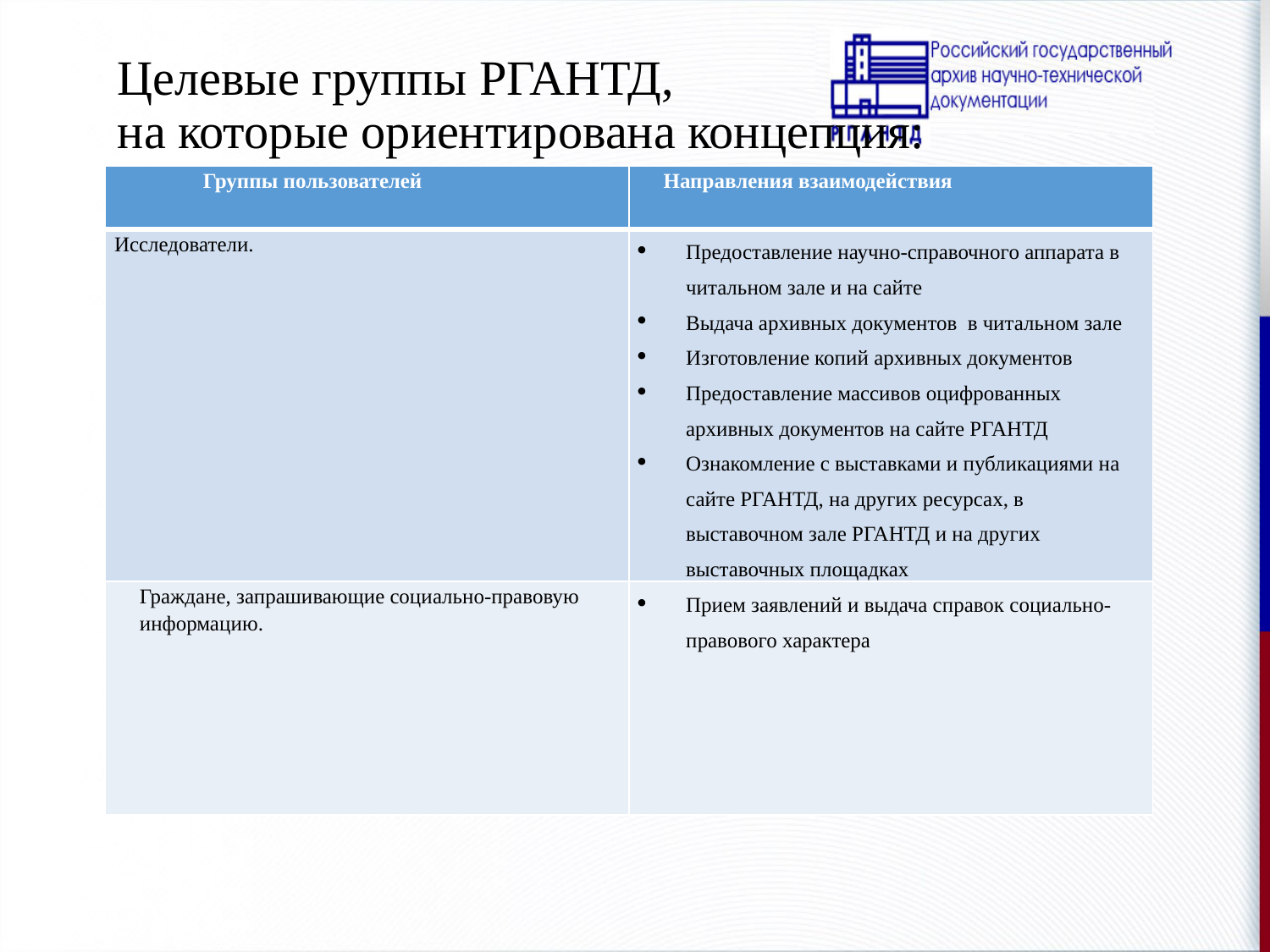

# Целевые группы РГАНТД, на которые ориентирована концепция:
| Группы пользователей | Направления взаимодействия |
| --- | --- |
| Исследователи. | Предоставление научно-справочного аппарата в читальном зале и на сайте Выдача архивных документов в читальном зале Изготовление копий архивных документов Предоставление массивов оцифрованных архивных документов на сайте РГАНТД Ознакомление с выставками и публикациями на сайте РГАНТД, на других ресурсах, в выставочном зале РГАНТД и на других выставочных площадках |
| Граждане, запрашивающие социально-правовую информацию. | Прием заявлений и выдача справок социально-правового характера |